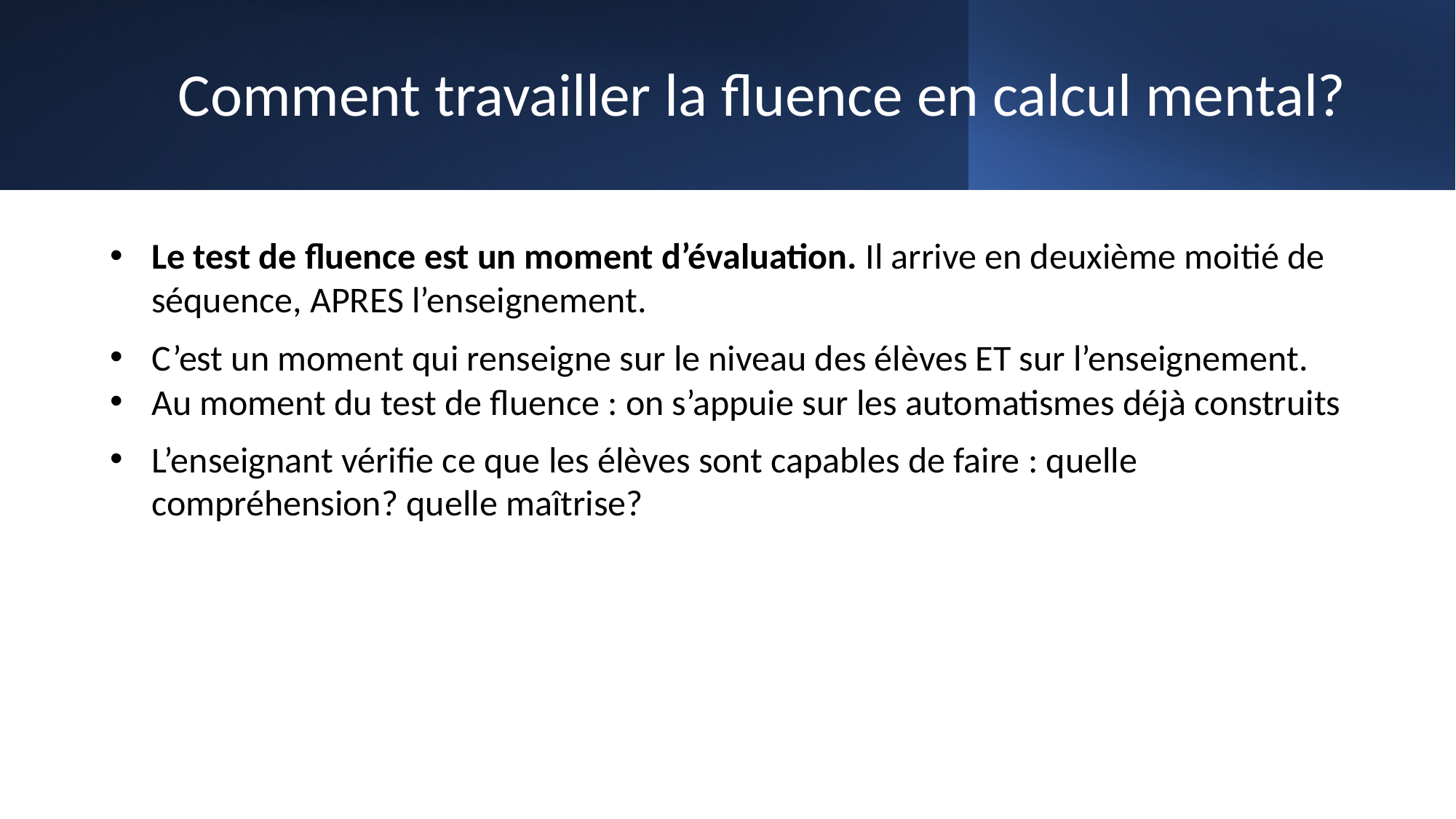

# Comment travailler la fluence en calcul mental?
Le test de fluence est un moment d’évaluation. Il arrive en deuxième moitié de séquence, APRES l’enseignement.
C’est un moment qui renseigne sur le niveau des élèves ET sur l’enseignement.
Au moment du test de fluence : on s’appuie sur les automatismes déjà construits
L’enseignant vérifie ce que les élèves sont capables de faire : quelle compréhension? quelle maîtrise?